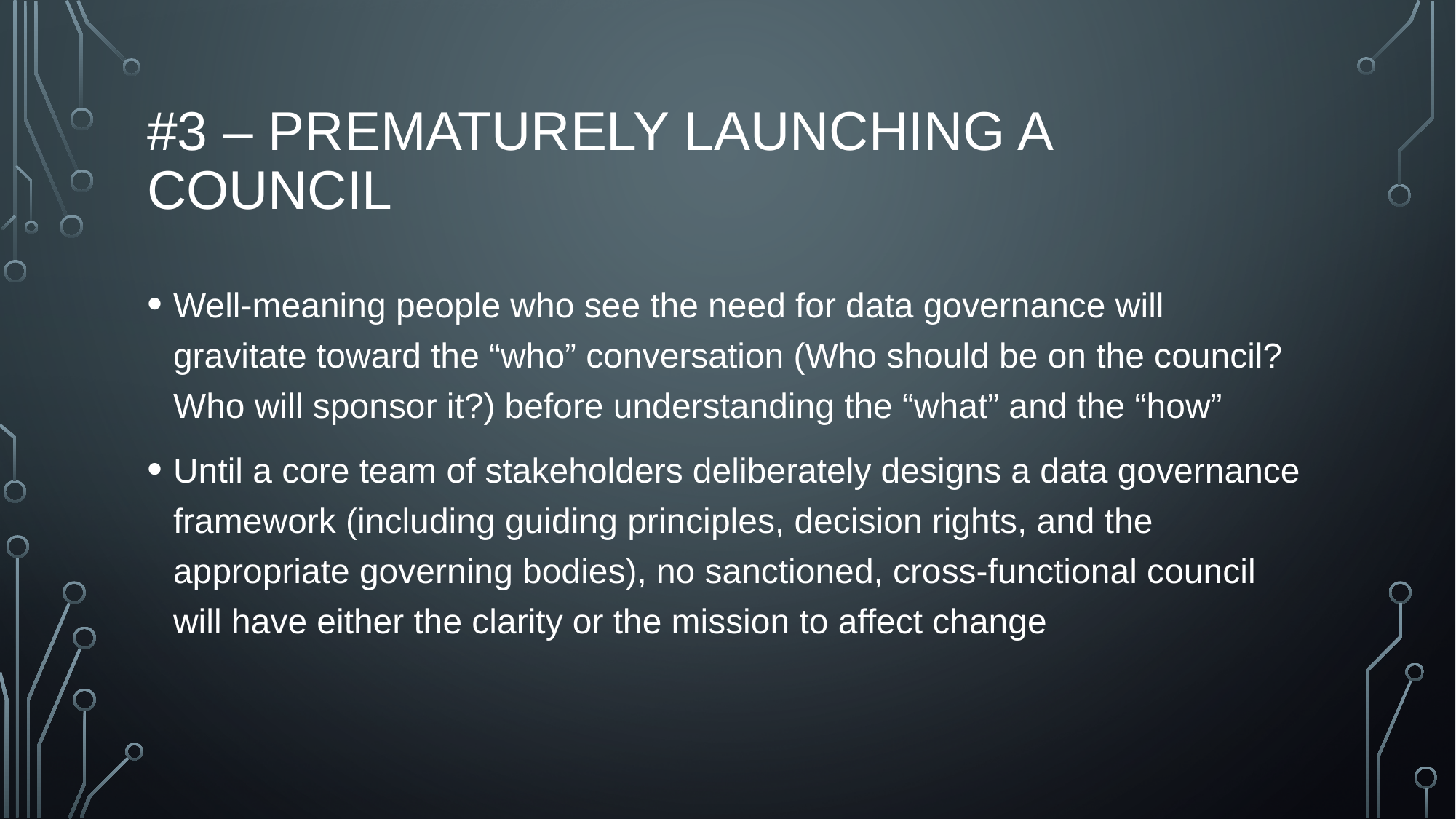

# #3 – Prematurely Launching a Council
Well-meaning people who see the need for data governance will gravitate toward the “who” conversation (Who should be on the council? Who will sponsor it?) before understanding the “what” and the “how”
Until a core team of stakeholders deliberately designs a data governance framework (including guiding principles, decision rights, and the appropriate governing bodies), no sanctioned, cross-functional council will have either the clarity or the mission to affect change